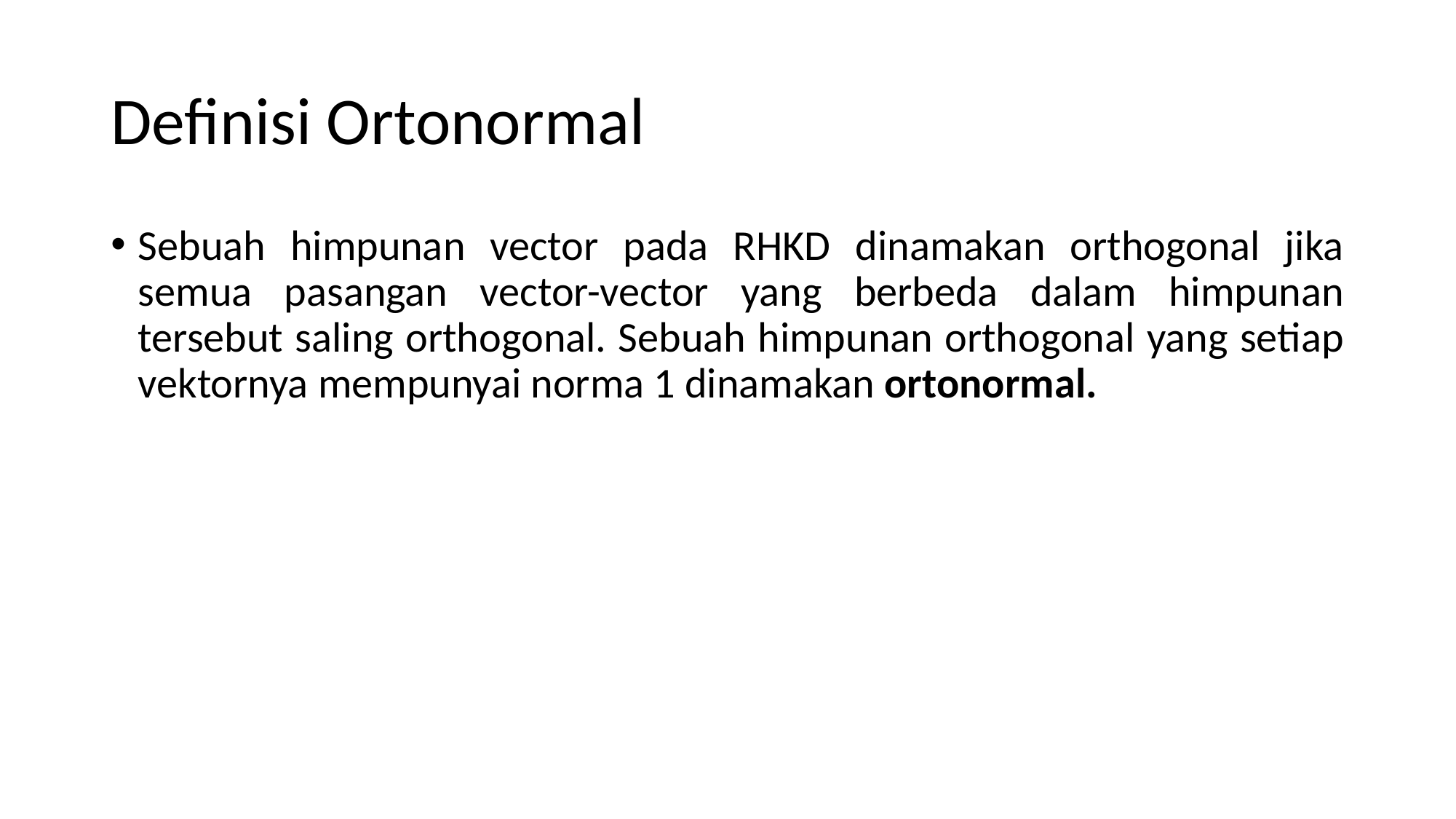

# Definisi Ortonormal
Sebuah himpunan vector pada RHKD dinamakan orthogonal jika semua pasangan vector-vector yang berbeda dalam himpunan tersebut saling orthogonal. Sebuah himpunan orthogonal yang setiap vektornya mempunyai norma 1 dinamakan ortonormal.